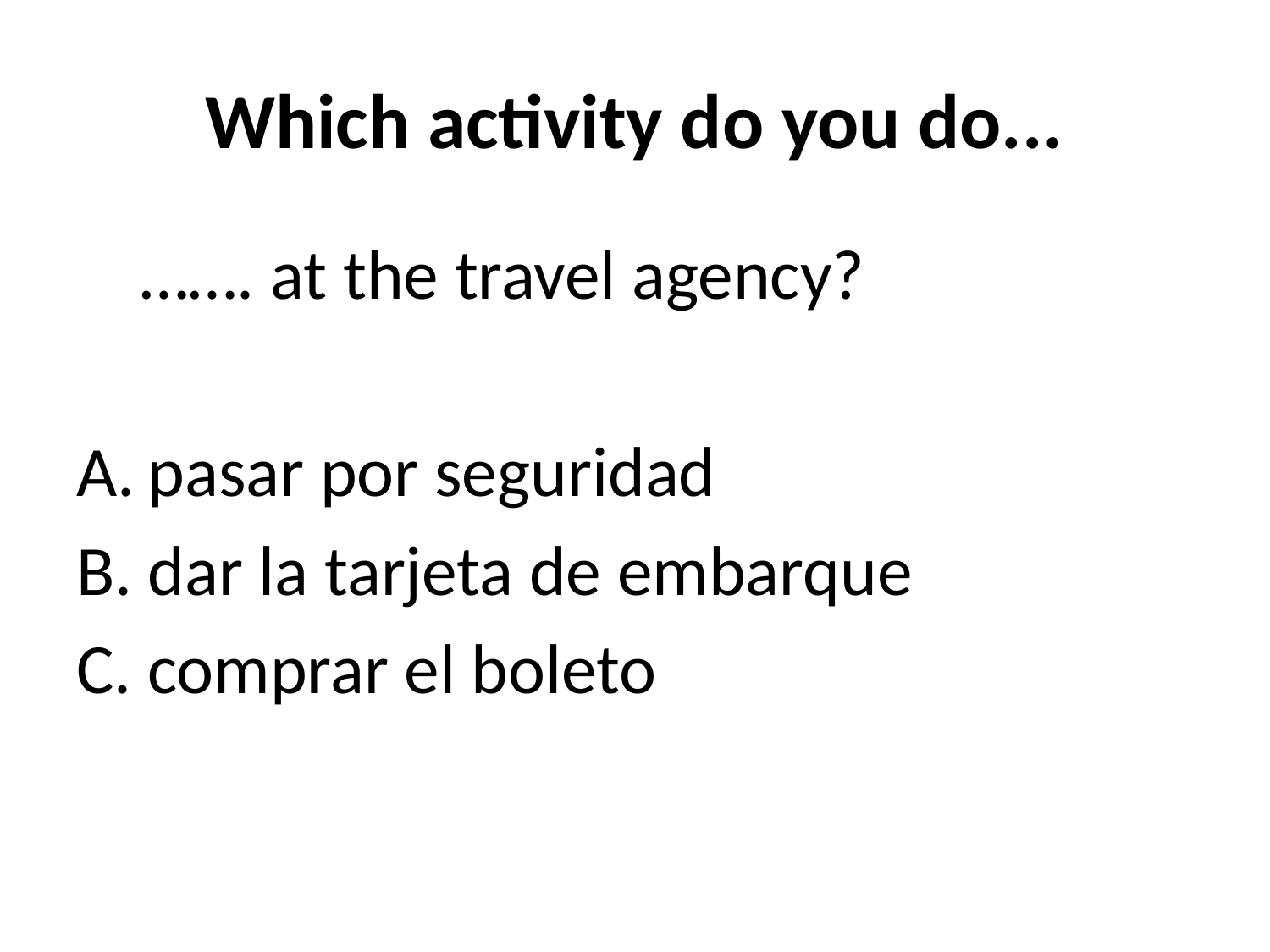

# Which activity do you do...
……. at the travel agency?

pasar por seguridad
dar la tarjeta de embarque
comprar el boleto